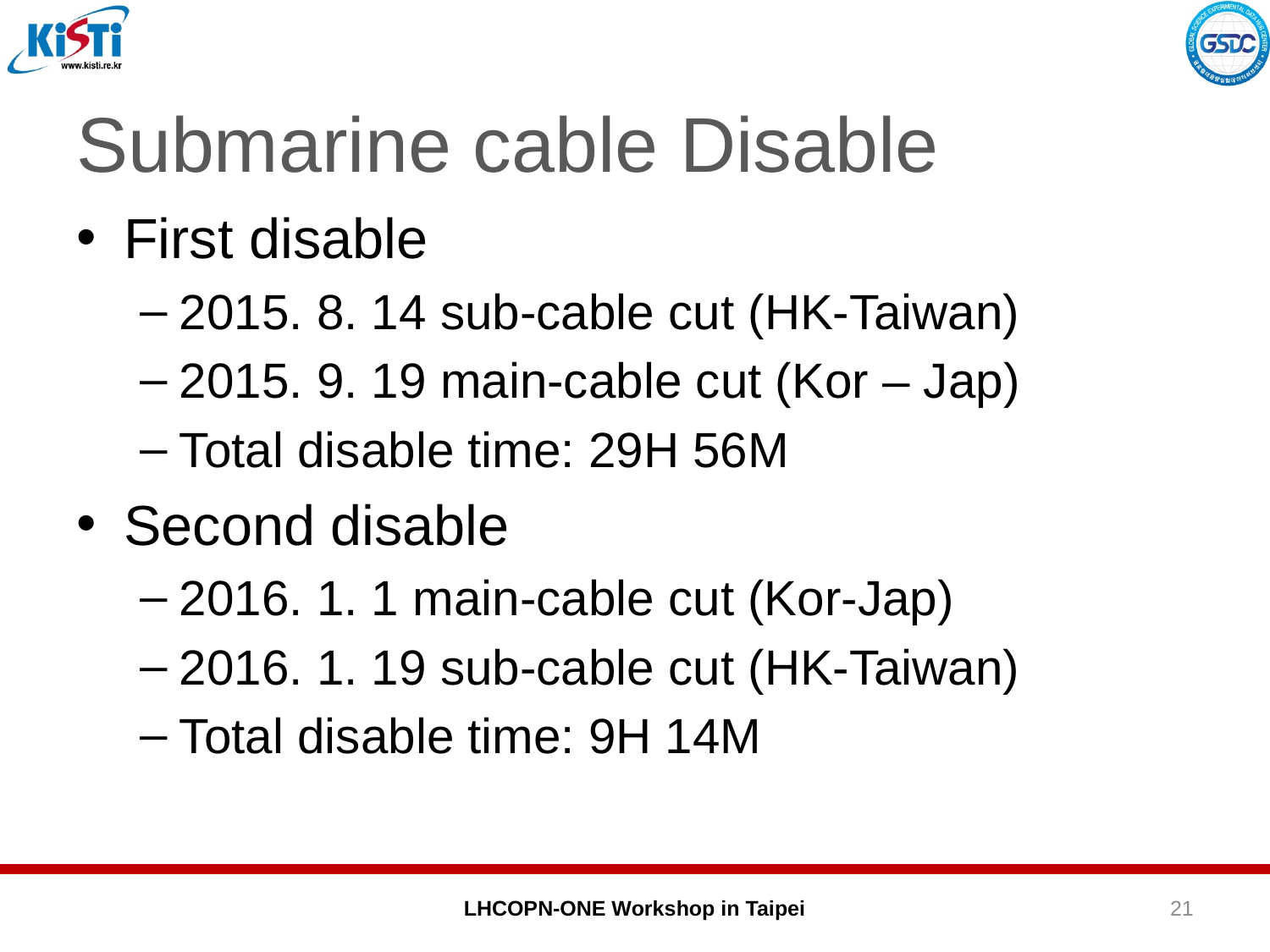

# Submarine cable Disable
First disable
2015. 8. 14 sub-cable cut (HK-Taiwan)
2015. 9. 19 main-cable cut (Kor – Jap)
Total disable time: 29H 56M
Second disable
2016. 1. 1 main-cable cut (Kor-Jap)
2016. 1. 19 sub-cable cut (HK-Taiwan)
Total disable time: 9H 14M
LHCOPN-ONE Workshop in Taipei
21